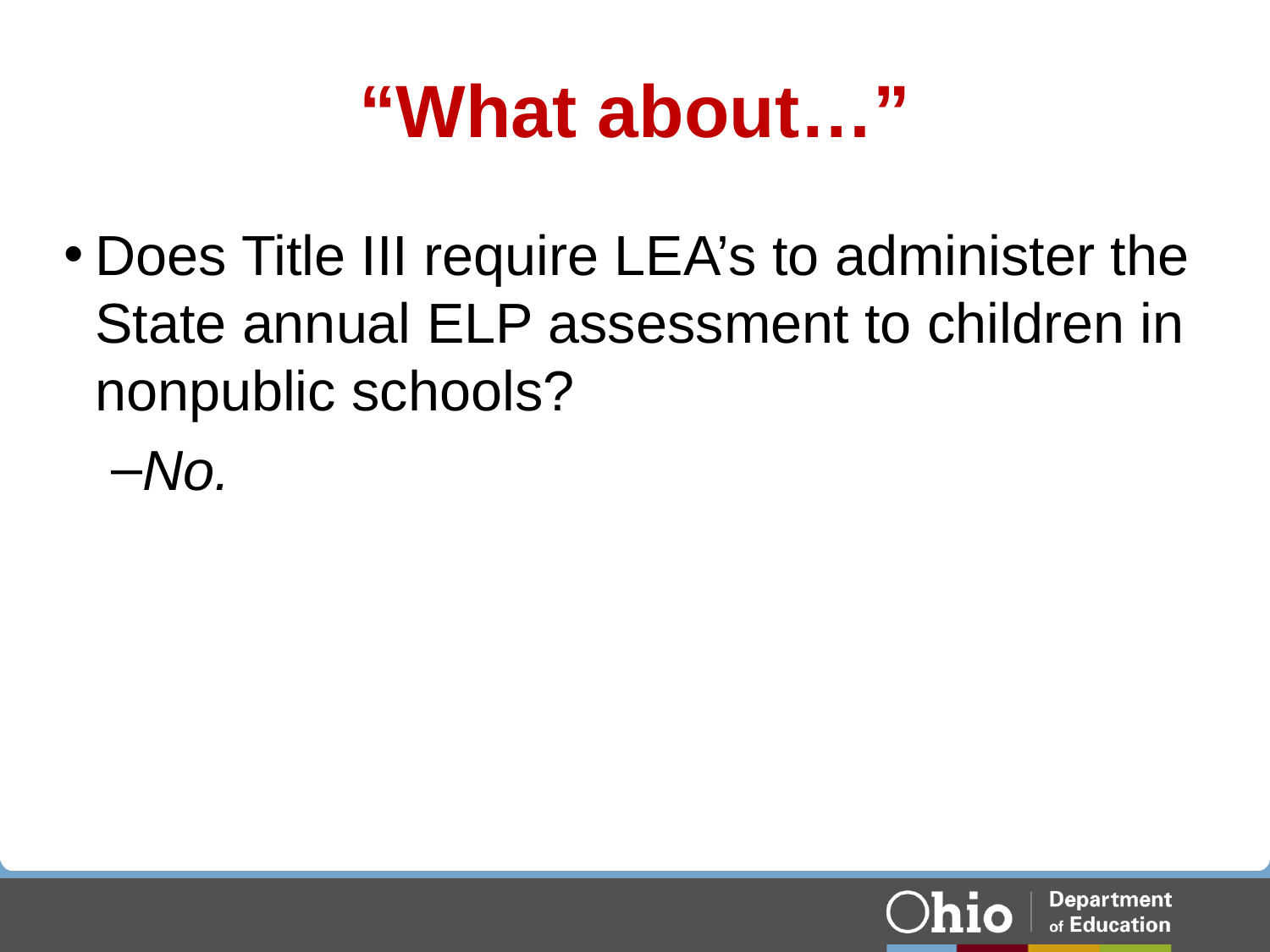

# “What about…”
Does Title III require LEA’s to administer the State annual ELP assessment to children in nonpublic schools?
No.